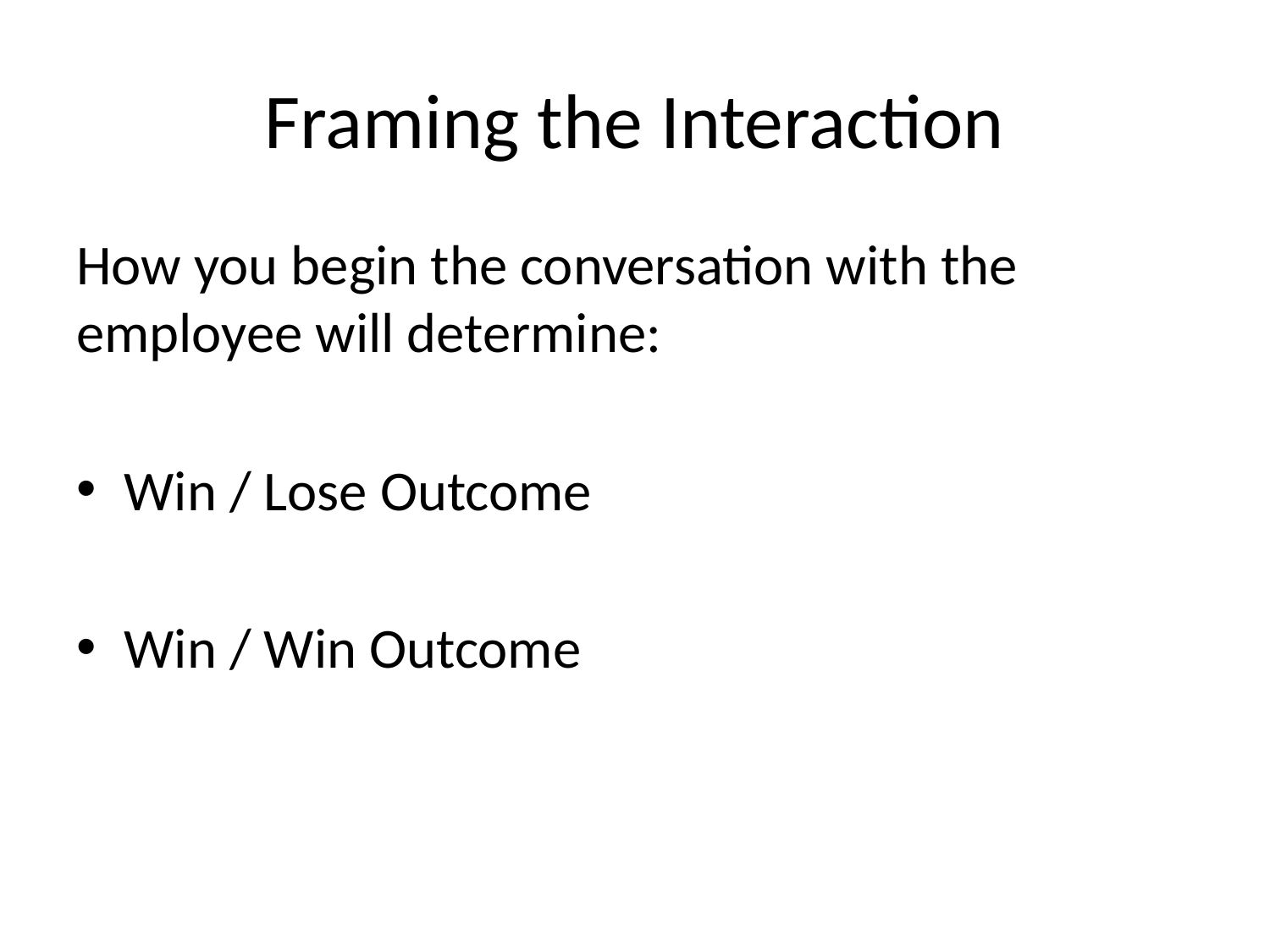

# Framing the Interaction
How you begin the conversation with the employee will determine:

Win / Lose Outcome

Win / Win Outcome